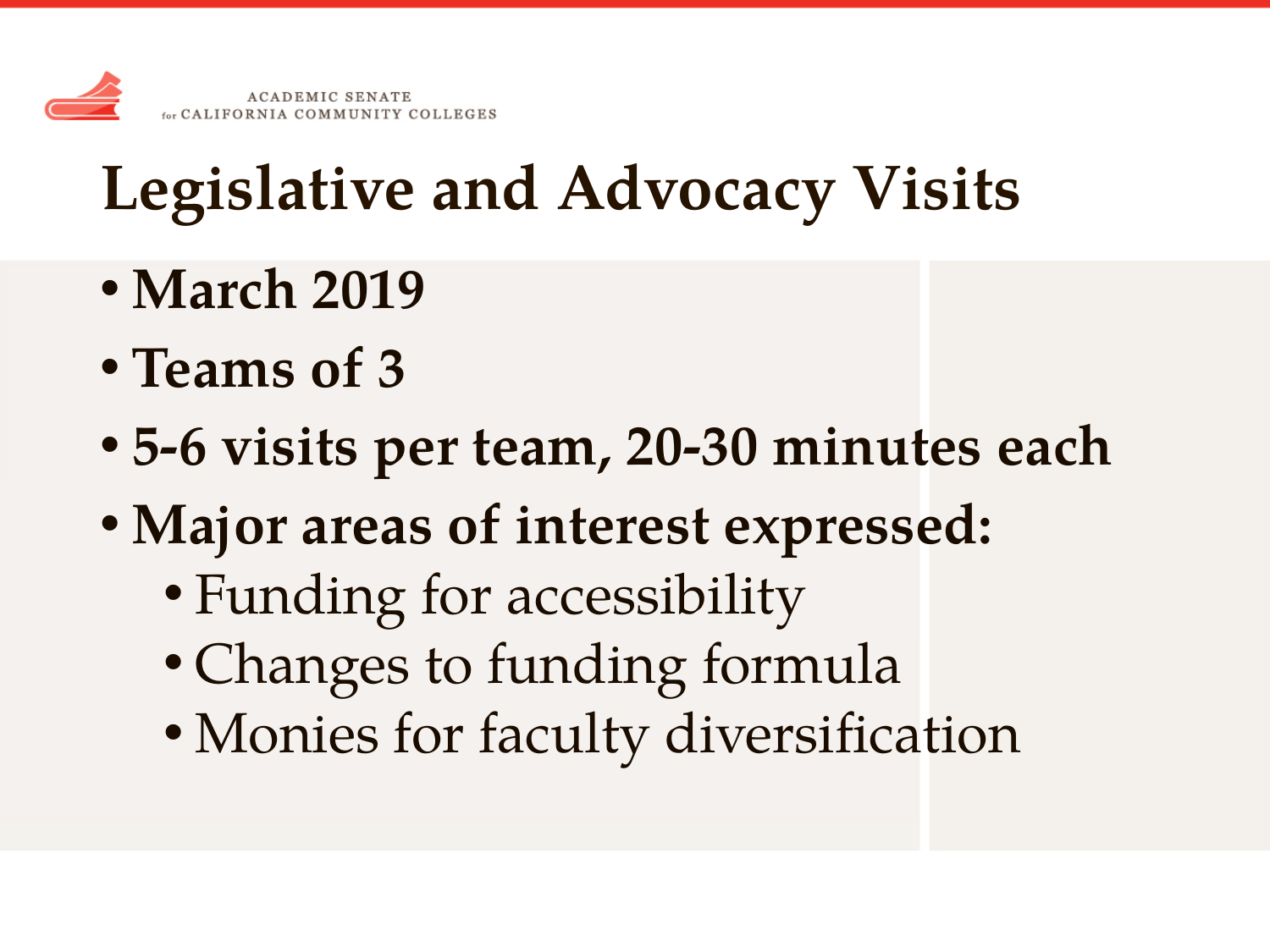

# Legislative and Advocacy Visits
March 2019
Teams of 3
5-6 visits per team, 20-30 minutes each
Major areas of interest expressed:
Funding for accessibility
Changes to funding formula
Monies for faculty diversification